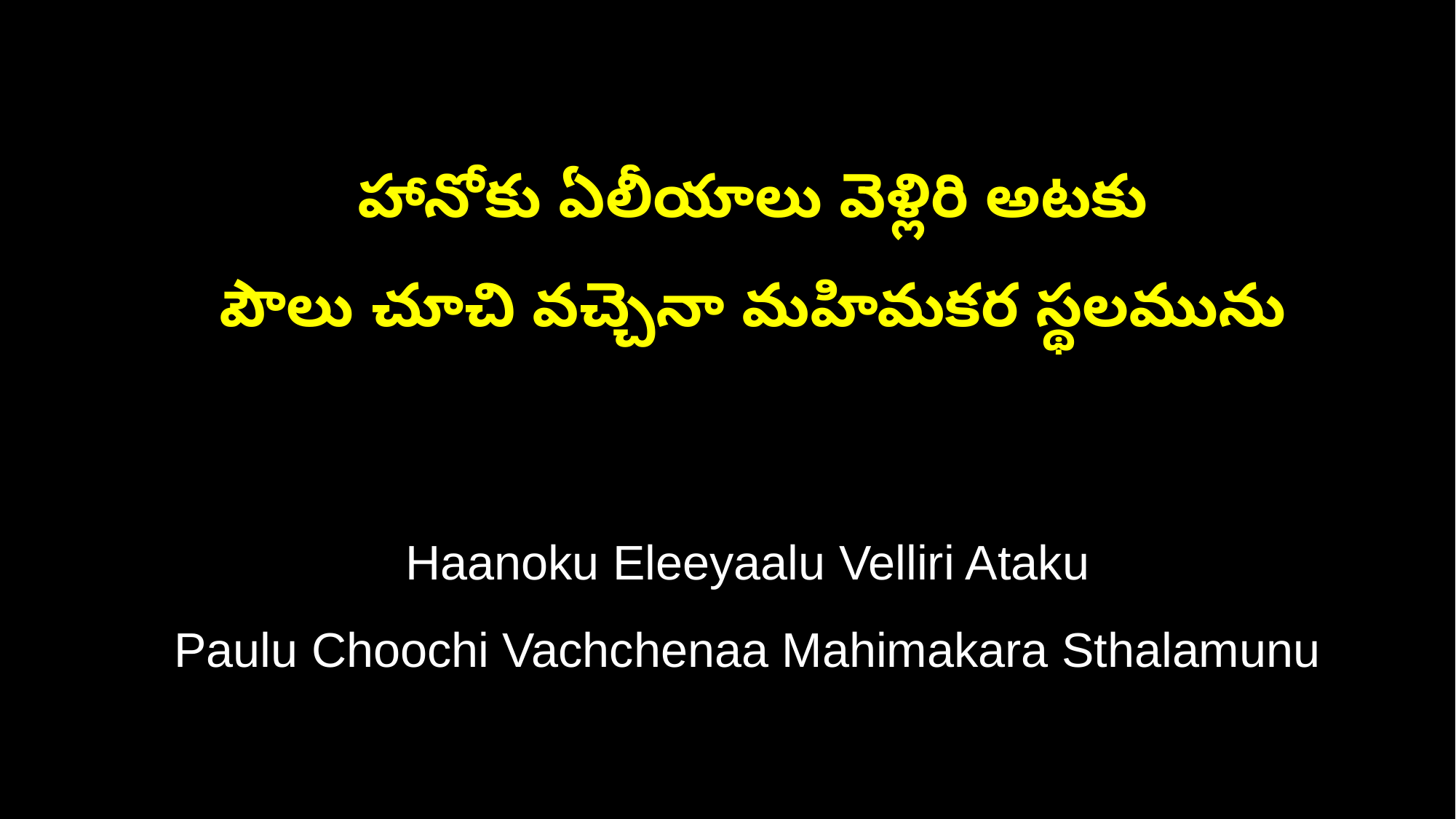

హానోకు ఏలీయాలు వెళ్లిరి అటకు
   పౌలు చూచి వచ్చెనా మహిమకర స్థలమును
   Haanoku Eleeyaalu Velliri Ataku
   Paulu Choochi Vachchenaa Mahimakara Sthalamunu